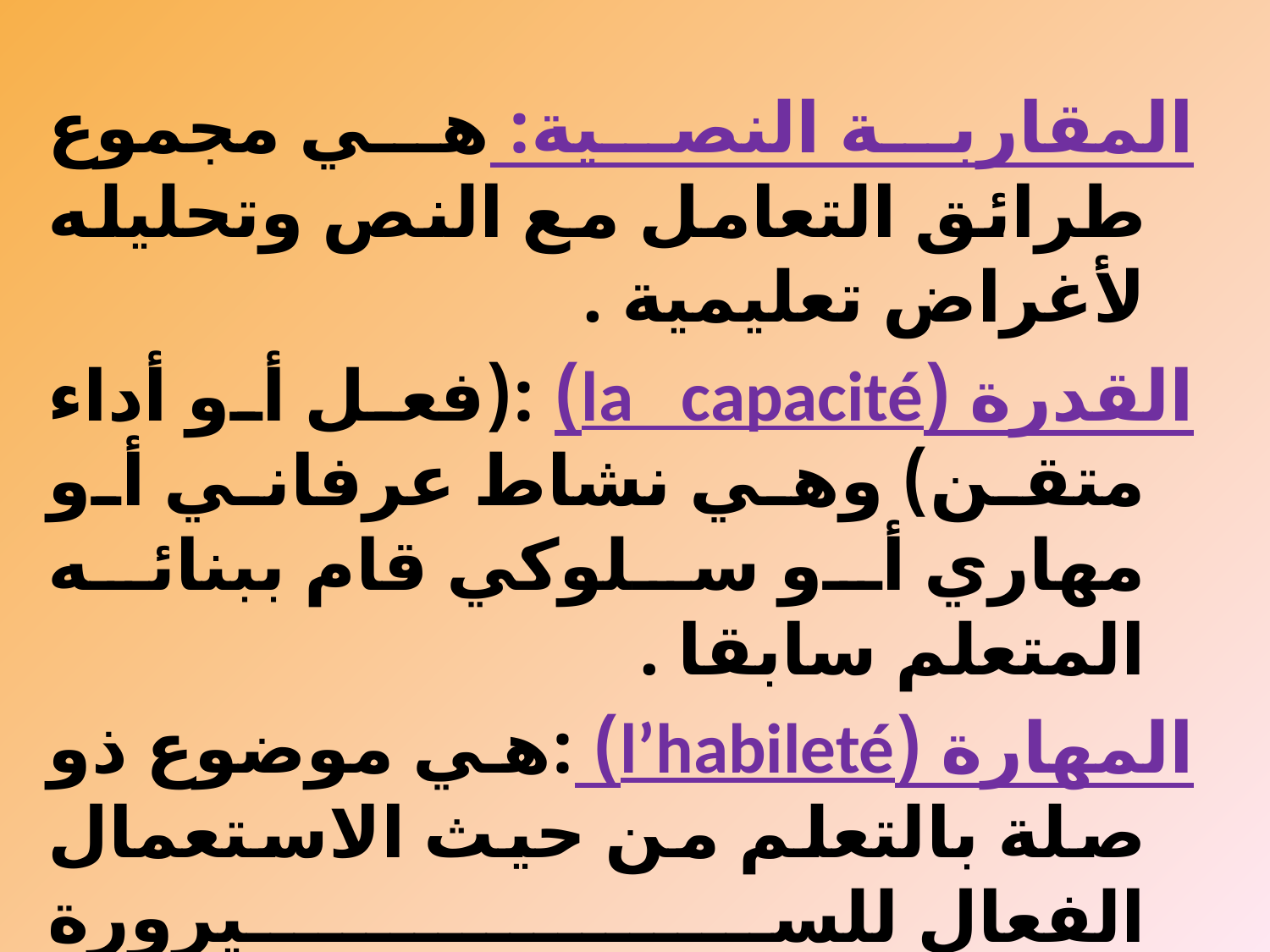

المقاربة النصية: هي مجموع طرائق التعامل مع النص وتحليله لأغراض تعليمية .
القدرة (la capacité) :(فعل أو أداء متقن) وهي نشاط عرفاني أو مهاري أو سلوكي قام ببنائه المتعلم سابقا .
المهارة (l’habileté) :هي موضوع ذو صلة بالتعلم من حيث الاستعمال الفعال للسيرورة المعرفية،الحسية،الاخلاقية،الحركية (يمكن ملاحظتها).